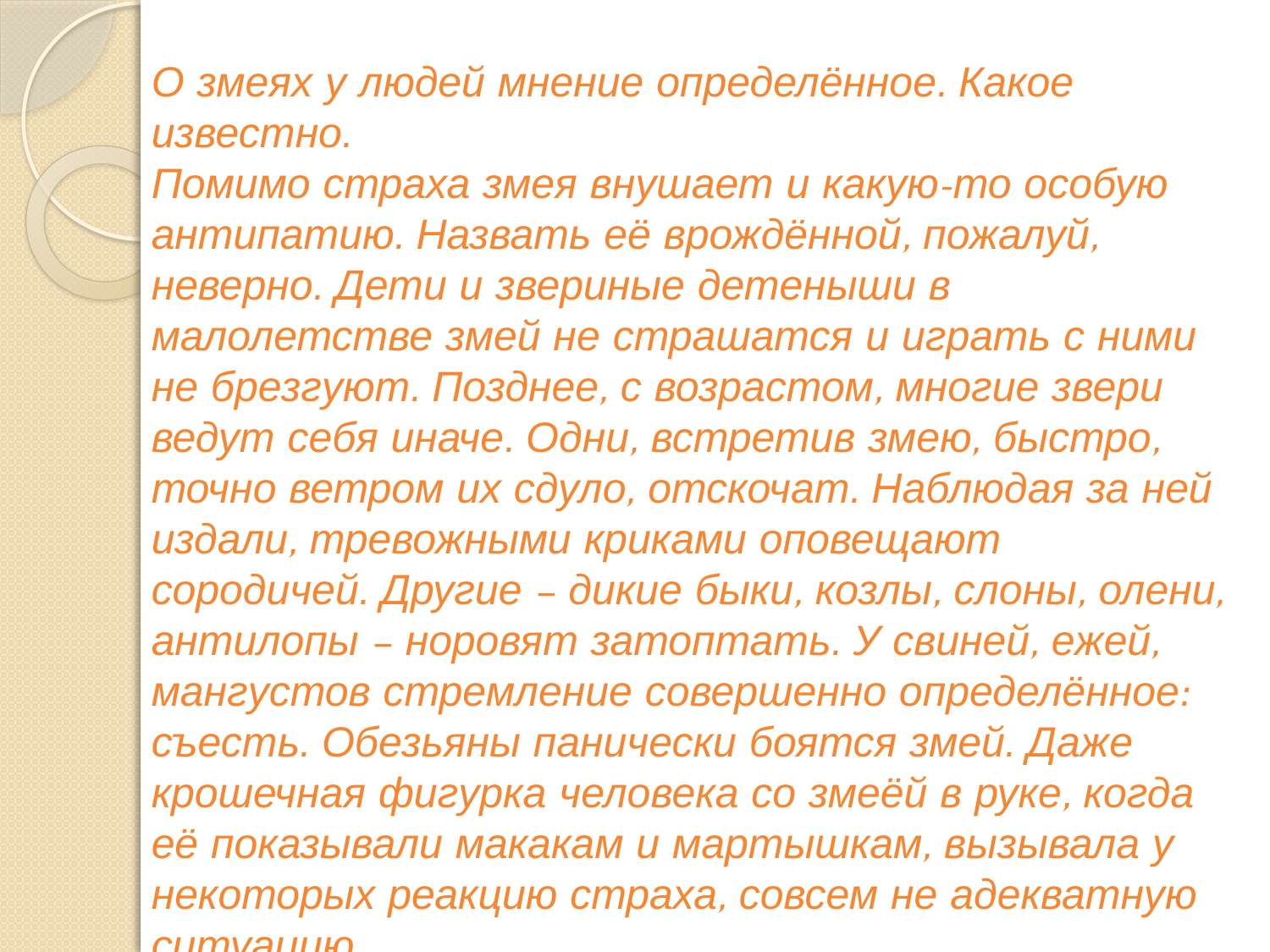

# О змеях у людей мнение определённое. Какое известно. Помимо страха змея внушает и какую-то особую антипатию. Назвать её врождённой, пожалуй, неверно. Дети и звериные детеныши в малолетстве змей не страшатся и играть с ними не брезгуют. Позднее, с возрастом, многие звери ведут себя иначе. Одни, встретив змею, быстро, точно ветром их сдуло, отскочат. Наблюдая за ней издали, тревожными криками оповещают сородичей. Другие – дикие быки, козлы, слоны, олени, антилопы – норовят затоптать. У свиней, ежей, мангустов стремление совершенно определённое: съесть. Обезьяны панически боятся змей. Даже крошечная фигурка человека со змеёй в руке, когда её показывали макакам и мартышкам, вызывала у некоторых реакцию страха, совсем не адекватную ситуацию.